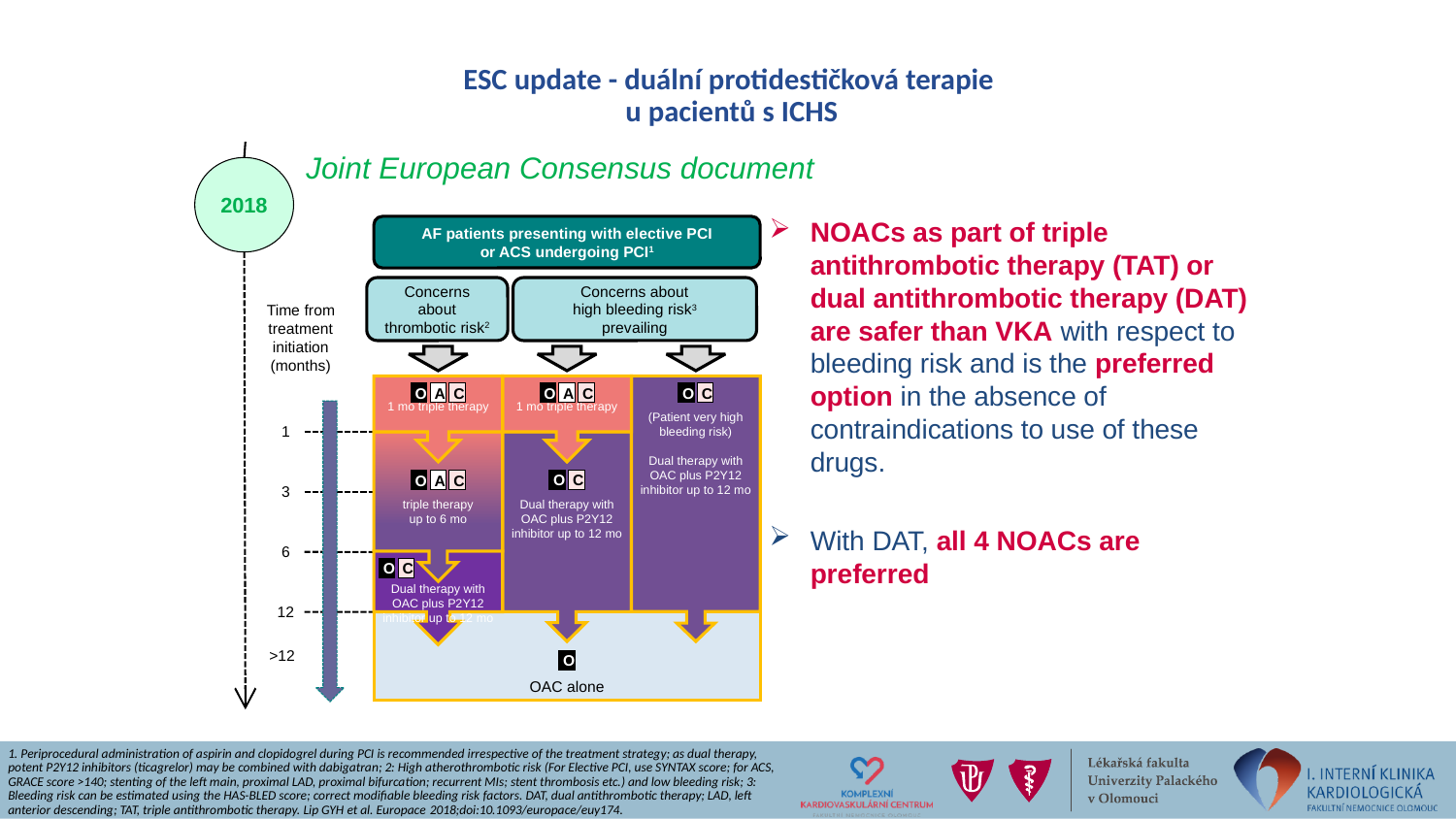

# ESC update - duální protidestičková terapie u pacientů s ICHS
Joint European Consensus document
2018
NOACs as part of triple antithrombotic therapy (TAT) or dual antithrombotic therapy (DAT) are safer than VKA with respect to bleeding risk and is the preferred option in the absence of contraindications to use of these drugs.

With DAT, all 4 NOACs are preferred
AF patients presenting with elective PCI
or ACS undergoing PCI1
Concerns about thrombotic risk2
Concerns about
high bleeding risk3
prevailing
Time from
treatment
initiation
(months)
1
3
6
12
>12

C

O

(Patient very high bleeding risk)

Dual therapy with OAC plus P2Y12 inhibitor up to 12 mo

O

A

C

1 mo triple therapy

O

A

C

1 mo triple therapy

O

C

Dual therapy with OAC plus P2Y12 inhibitor up to 12 mo

A

O

C

triple therapy
up to 6 mo

C

O

Dual therapy with OAC plus P2Y12 inhibitor up to 12 mo

O

OAC alone
1. Periprocedural administration of aspirin and clopidogrel during PCI is recommended irrespective of the treatment strategy; as dual therapy, potent P2Y12 inhibitors (ticagrelor) may be combined with dabigatran; 2: High atherothrombotic risk (For Elective PCI, use SYNTAX score; for ACS, GRACE score >140; stenting of the left main, proximal LAD, proximal bifurcation; recurrent MIs; stent thrombosis etc.) and low bleeding risk; 3: Bleeding risk can be estimated using the HAS-BLED score; correct modifiable bleeding risk factors. DAT, dual antithrombotic therapy; LAD, left anterior descending; TAT, triple antithrombotic therapy. Lip GYH et al. Europace 2018;doi:10.1093/europace/euy174.